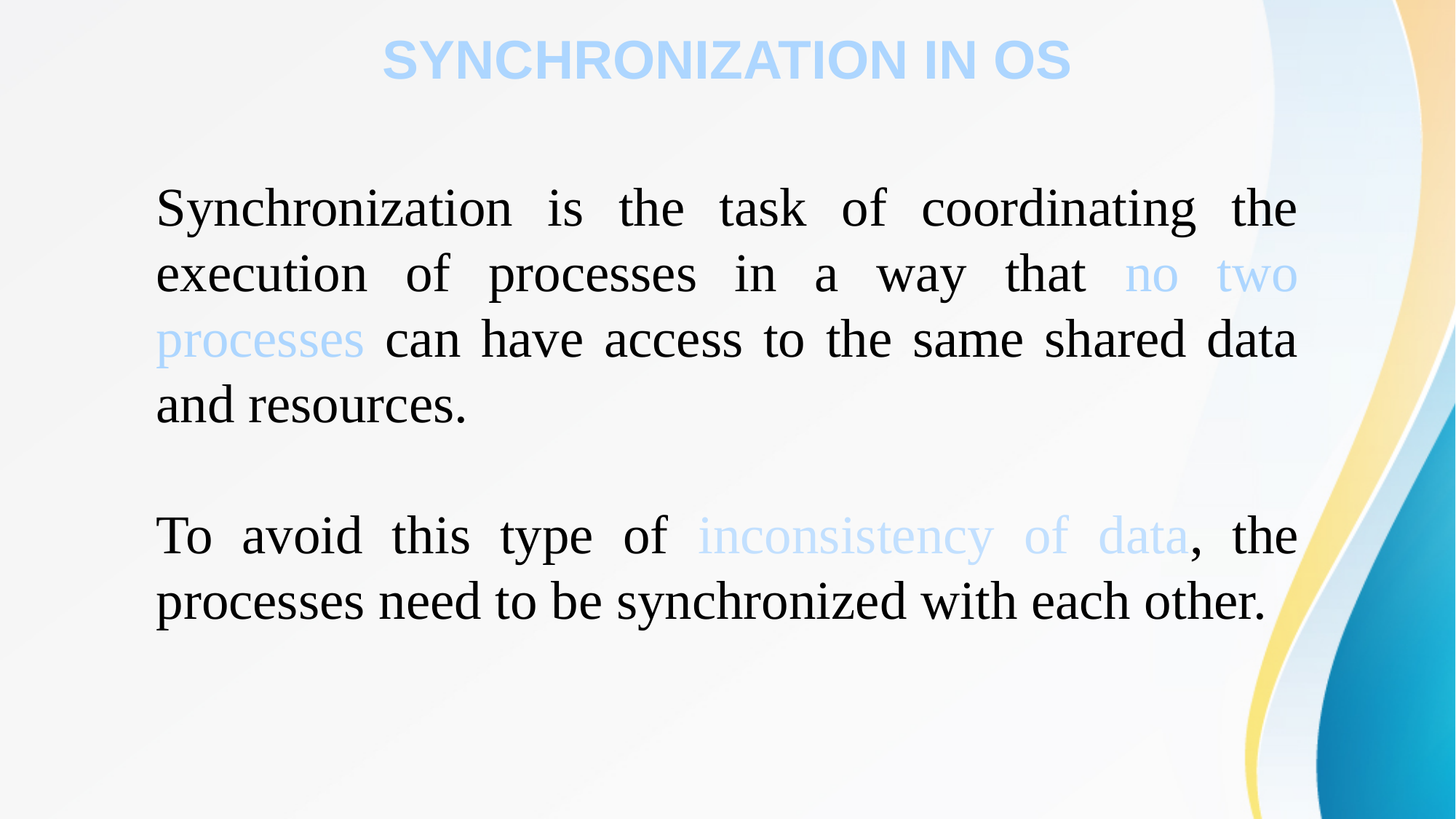

# SYNCHRONIZATION IN OS
Synchronization is the task of coordinating the execution of processes in a way that no two processes can have access to the same shared data and resources.

To avoid this type of inconsistency of data, the processes need to be synchronized with each other.